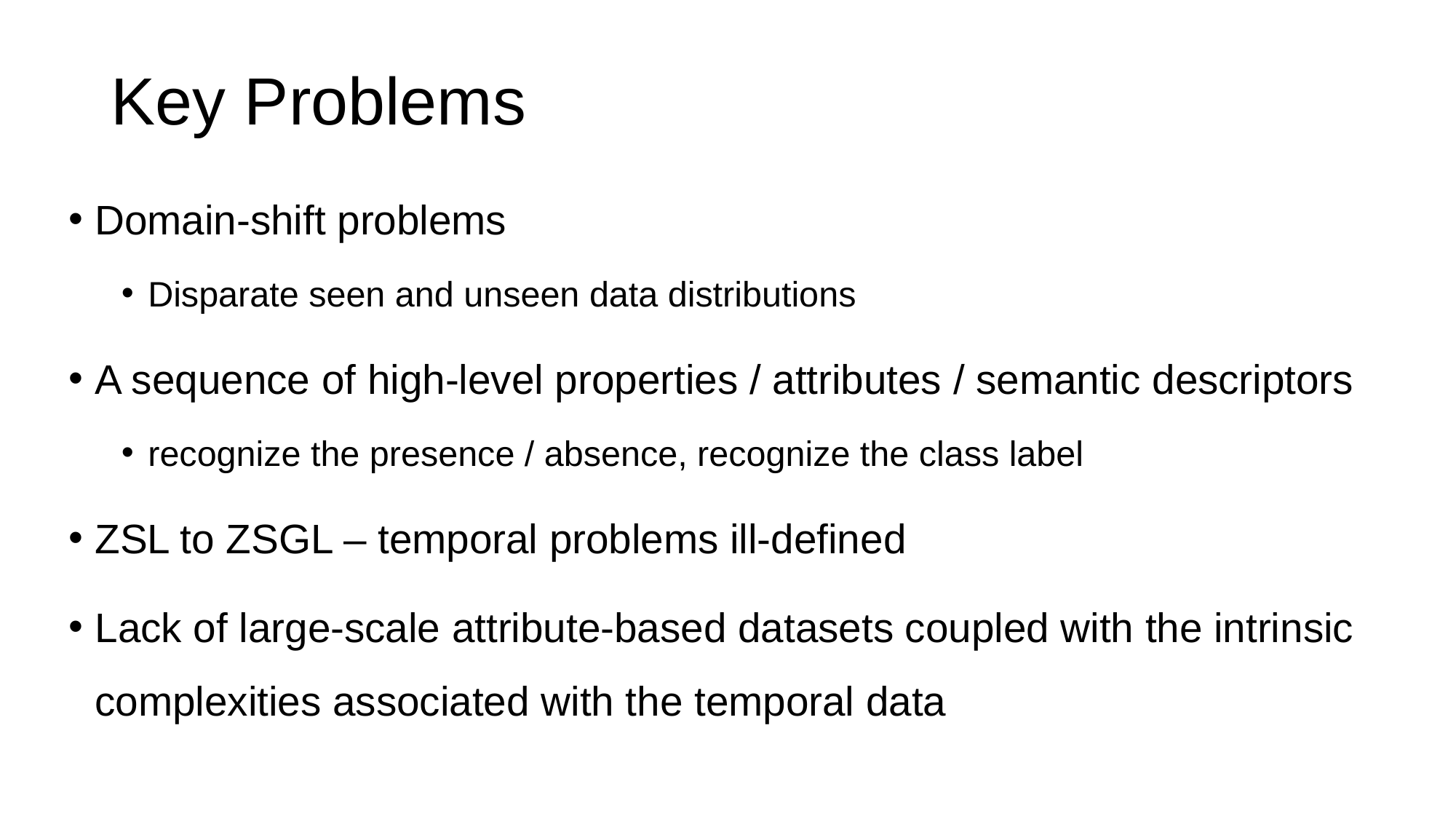

# Key Problems
Domain-shift problems
Disparate seen and unseen data distributions
A sequence of high-level properties / attributes / semantic descriptors
recognize the presence / absence, recognize the class label
ZSL to ZSGL – temporal problems ill-defined
Lack of large-scale attribute-based datasets coupled with the intrinsic complexities associated with the temporal data